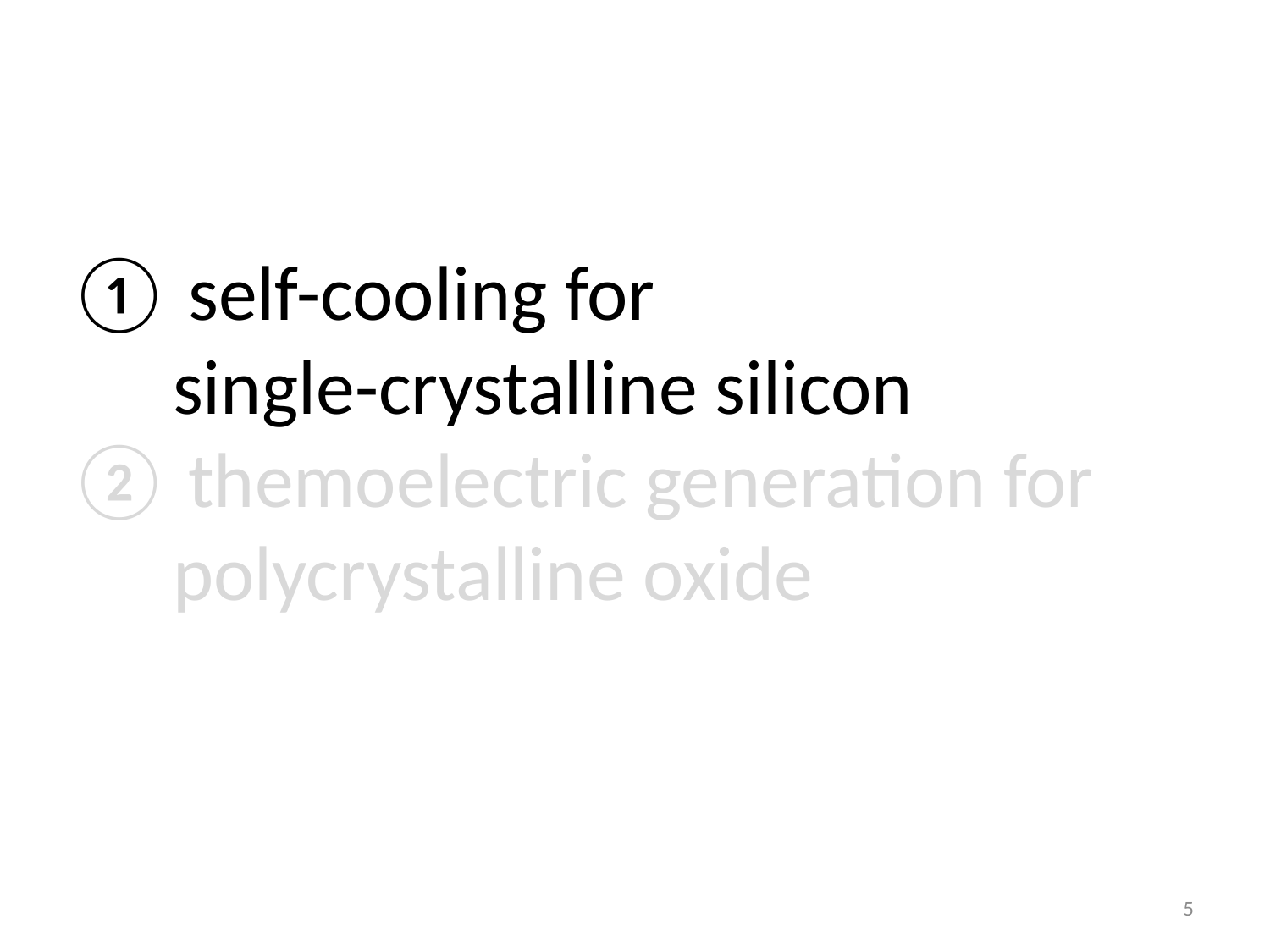

# ① self-cooling for single-crystalline silicon ② themoelectric generation for polycrystalline oxide
5